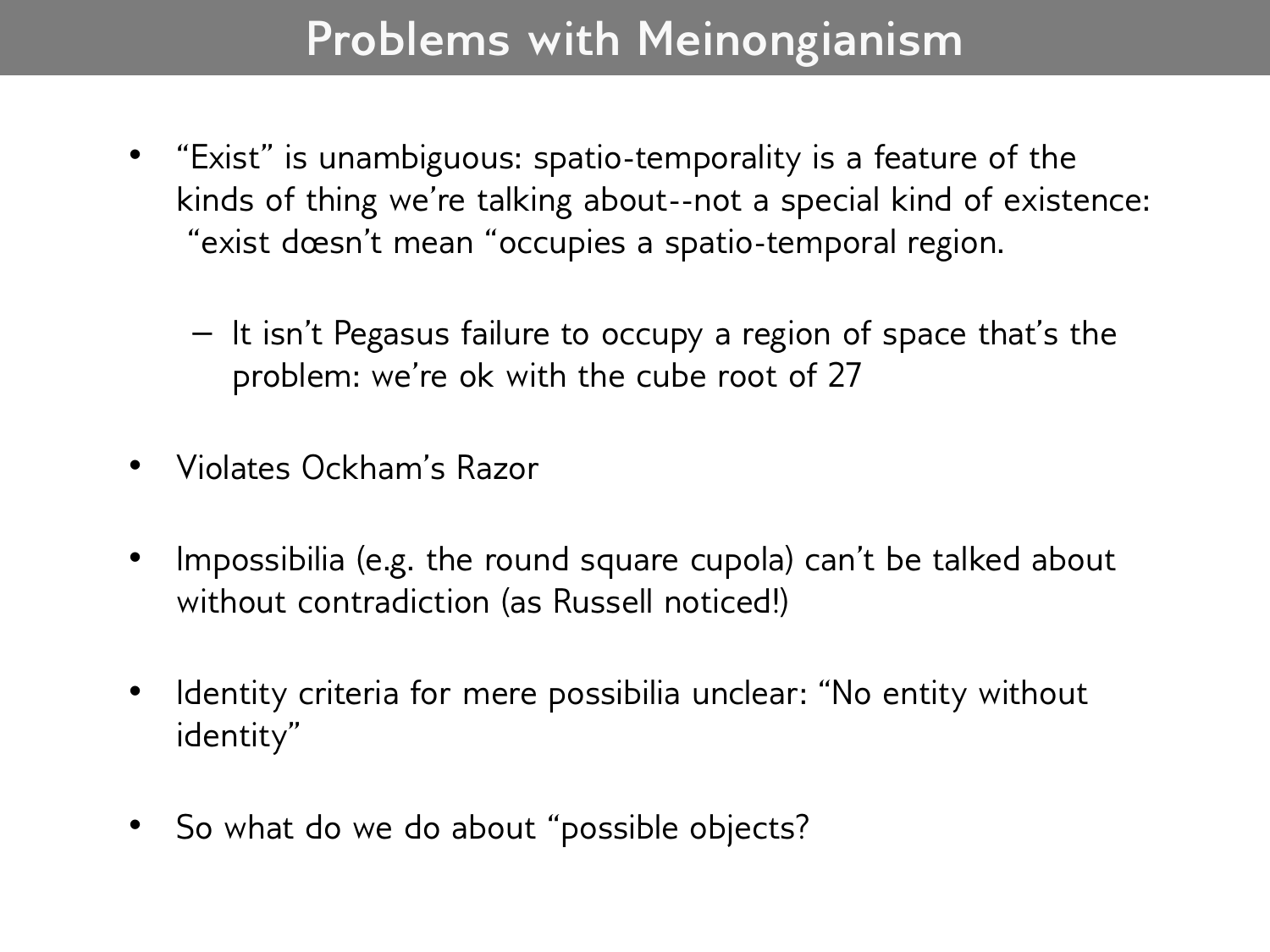

# Problems with Meinongianism
“Exist” is unambiguous: spatio-temporality is a feature of the kinds of thing we’re talking about--not a special kind of existence:  “exist doesn’t mean “occupies a spatio-temporal region.
It isn’t Pegasus failure to occupy a region of space that’s the problem: we’re ok with the cube root of 27
Violates Ockham’s Razor
Impossibilia (e.g. the round square cupola) can’t be talked about without contradiction (as Russell noticed!)
Identity criteria for mere possibilia unclear: “No entity without identity”
So what do we do about “possible objects?